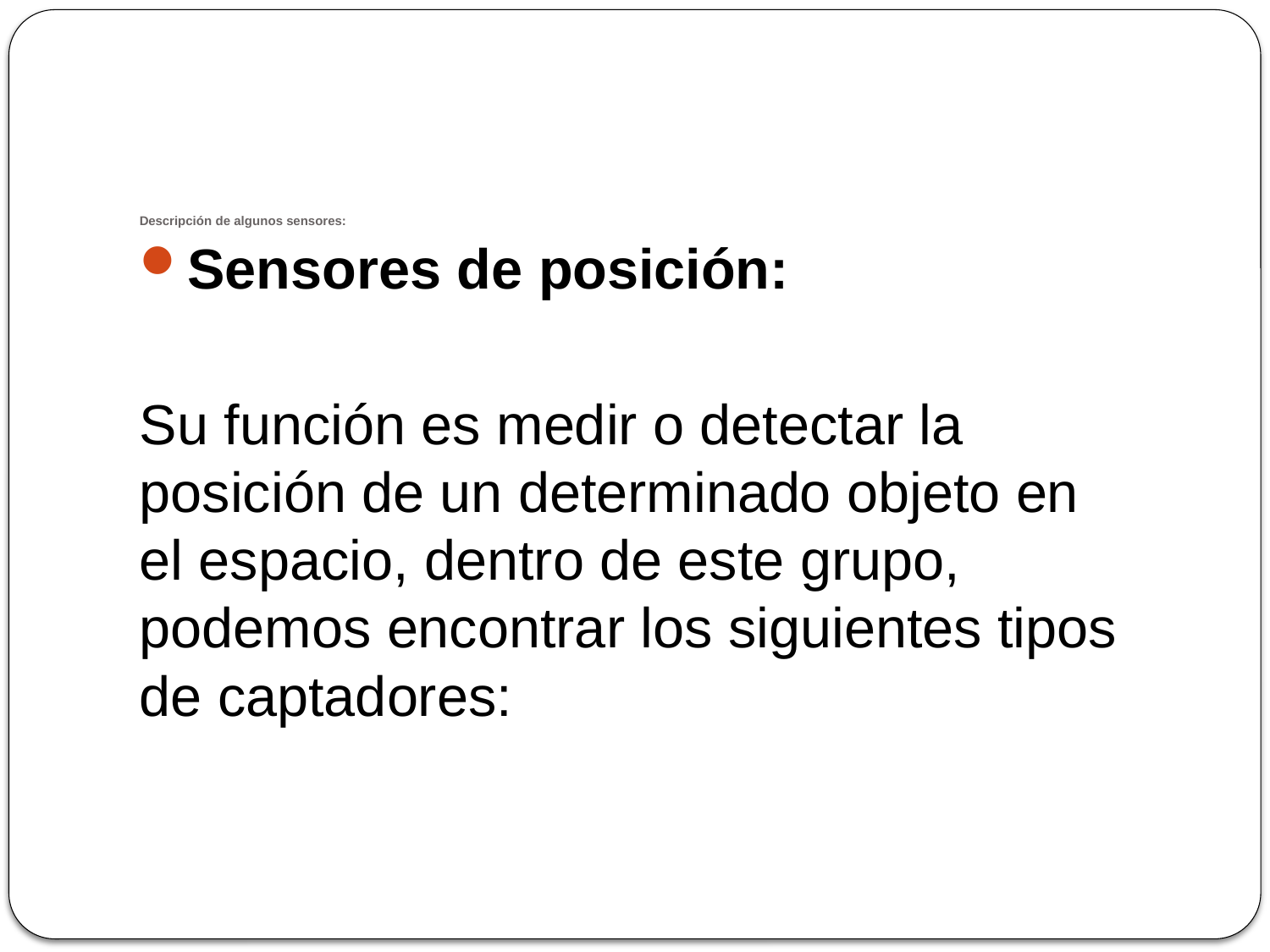

# Descripción de algunos sensores:
Sensores de posición:

Su función es medir o detectar la posición de un determinado objeto en el espacio, dentro de este grupo, podemos encontrar los siguientes tipos de captadores: